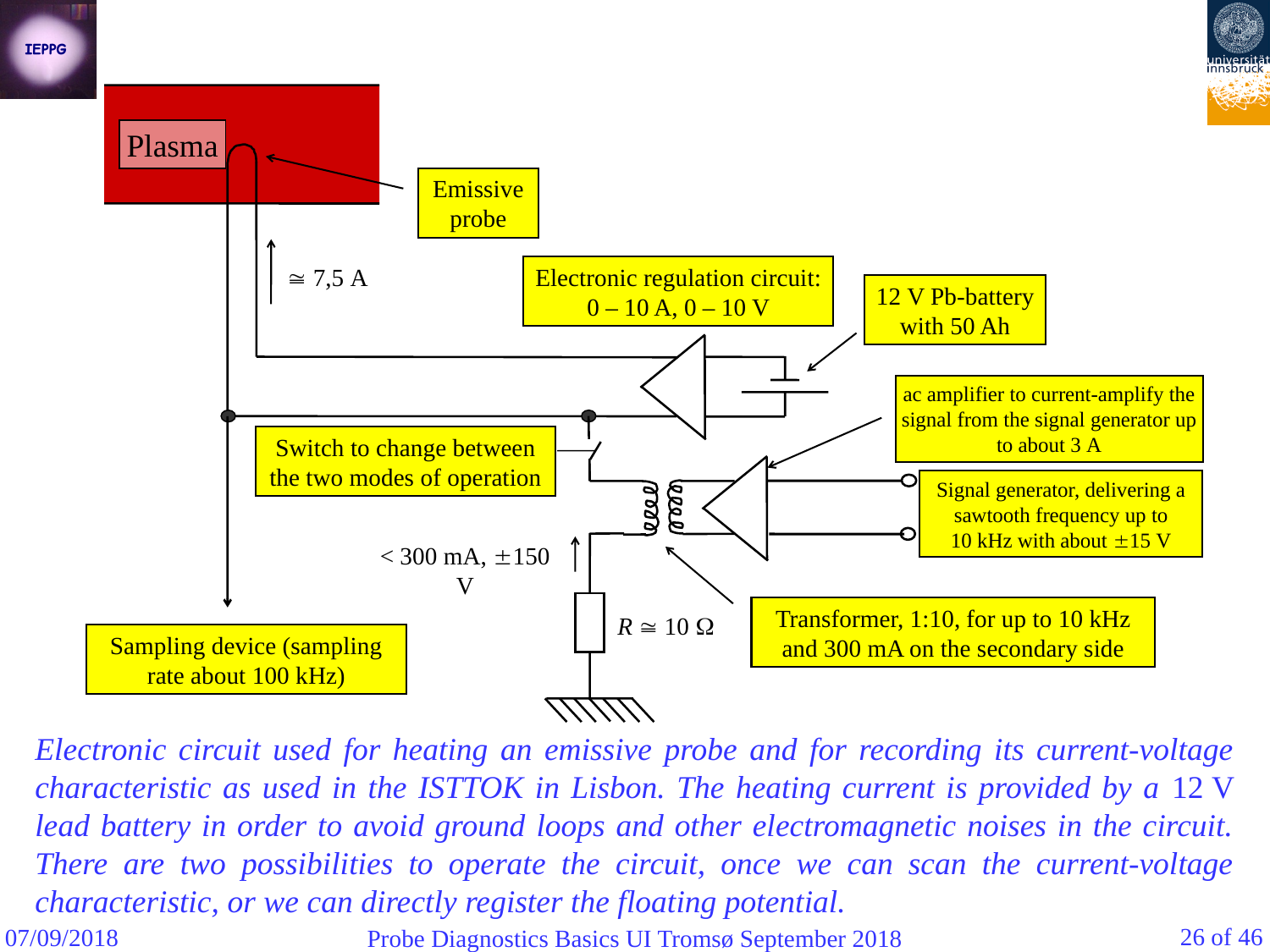

Plasma

Emissive
probe

Electronic regulation circuit:
0 – 10 A, 0 – 10 V
≅ 7,5 A
12 V Pb-battery with 50 Ah

ac amplifier to current-amplify the signal from the signal generator up to about 3 A

Switch to change between the two modes of operation

Signal generator, delivering a sawtooth frequency up to 10 kHz with about ±15 V

< 300 mA, ±150 V

Transformer, 1:10, for up to 10 kHz and 300 mA on the secondary side
R ≅ 10 Ω
Sampling device (sampling rate about 100 kHz)

Electronic circuit used for heating an emissive probe and for recording its current-voltage characteristic as used in the ISTTOK in Lisbon. The heating current is provided by a 12 V lead battery in order to avoid ground loops and other electromagnetic noises in the circuit. There are two possibilities to operate the circuit, once we can scan the current-voltage characteristic, or we can directly register the floating potential.
26 of 46
07/09/2018
Probe Diagnostics Basics UI Tromsø September 2018